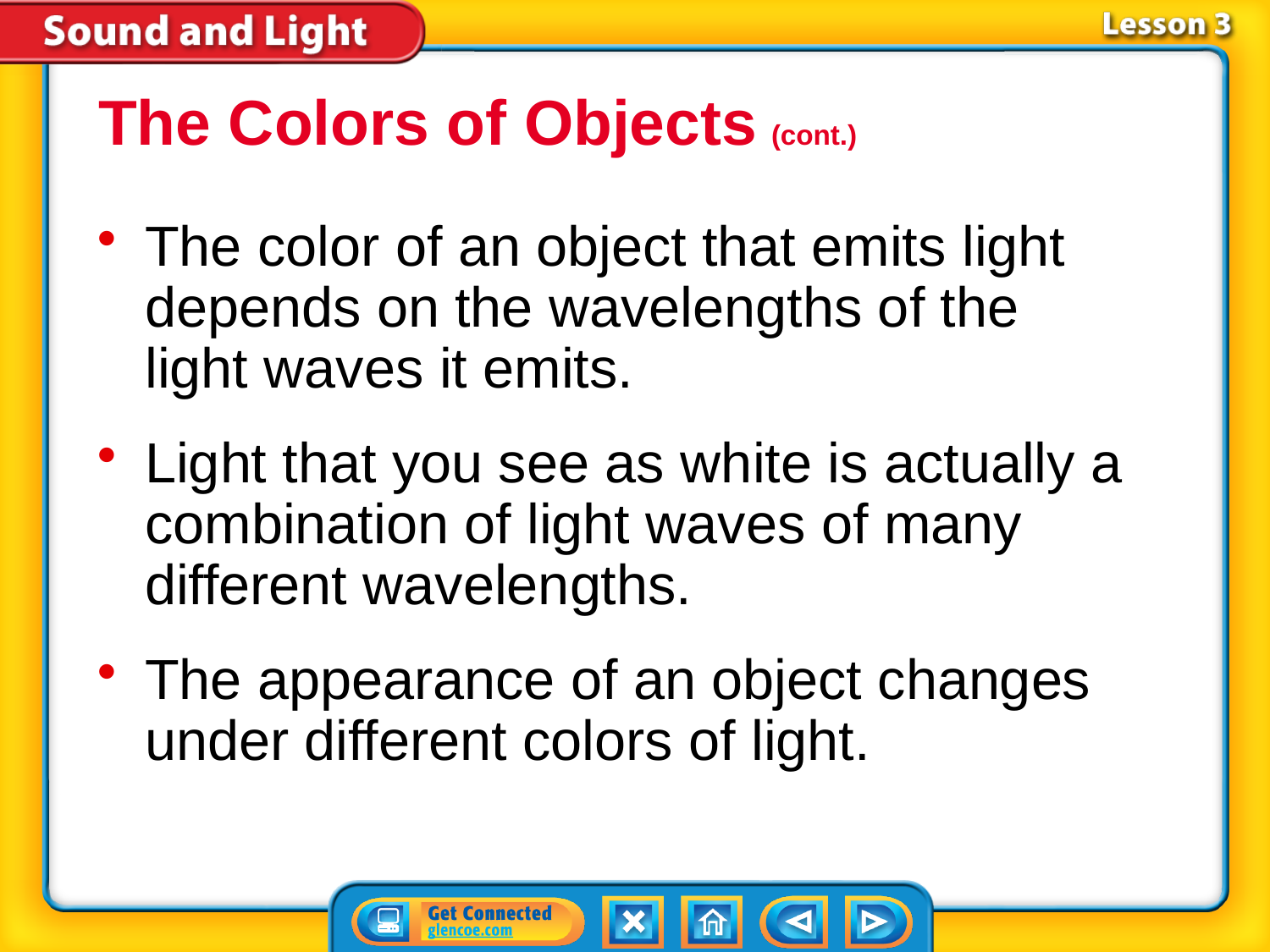

The Colors of Objects (cont.)
The color of an object that emits light depends on the wavelengths of the light waves it emits.
Light that you see as white is actually a combination of light waves of many different wavelengths.
The appearance of an object changes under different colors of light.
# Lesson 3-5